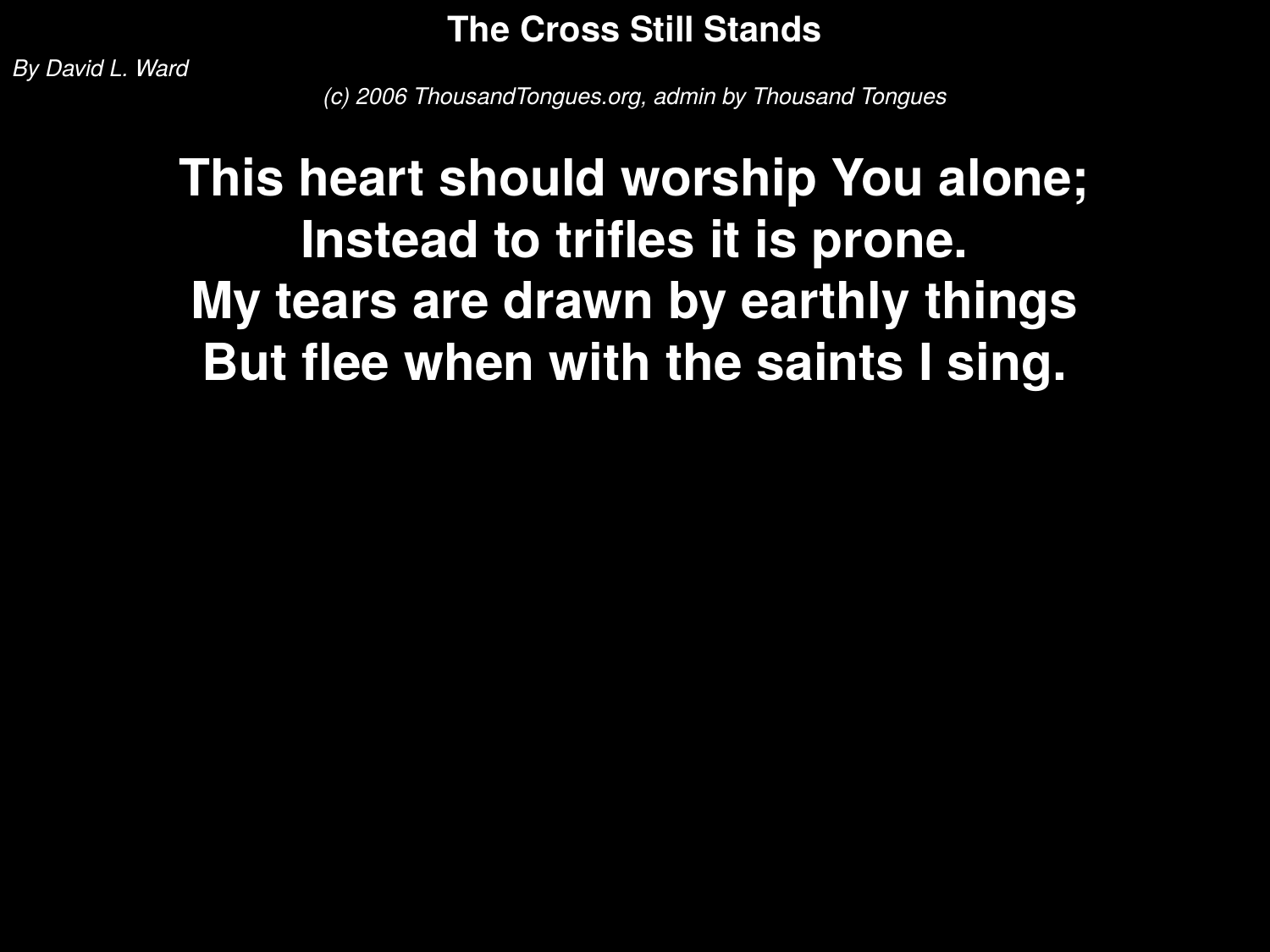

The Cross Still Stands
By David L. Ward
(c) 2006 ThousandTongues.org, admin by Thousand Tongues
This heart should worship You alone;
Instead to trifles it is prone.
My tears are drawn by earthly things
But flee when with the saints I sing.